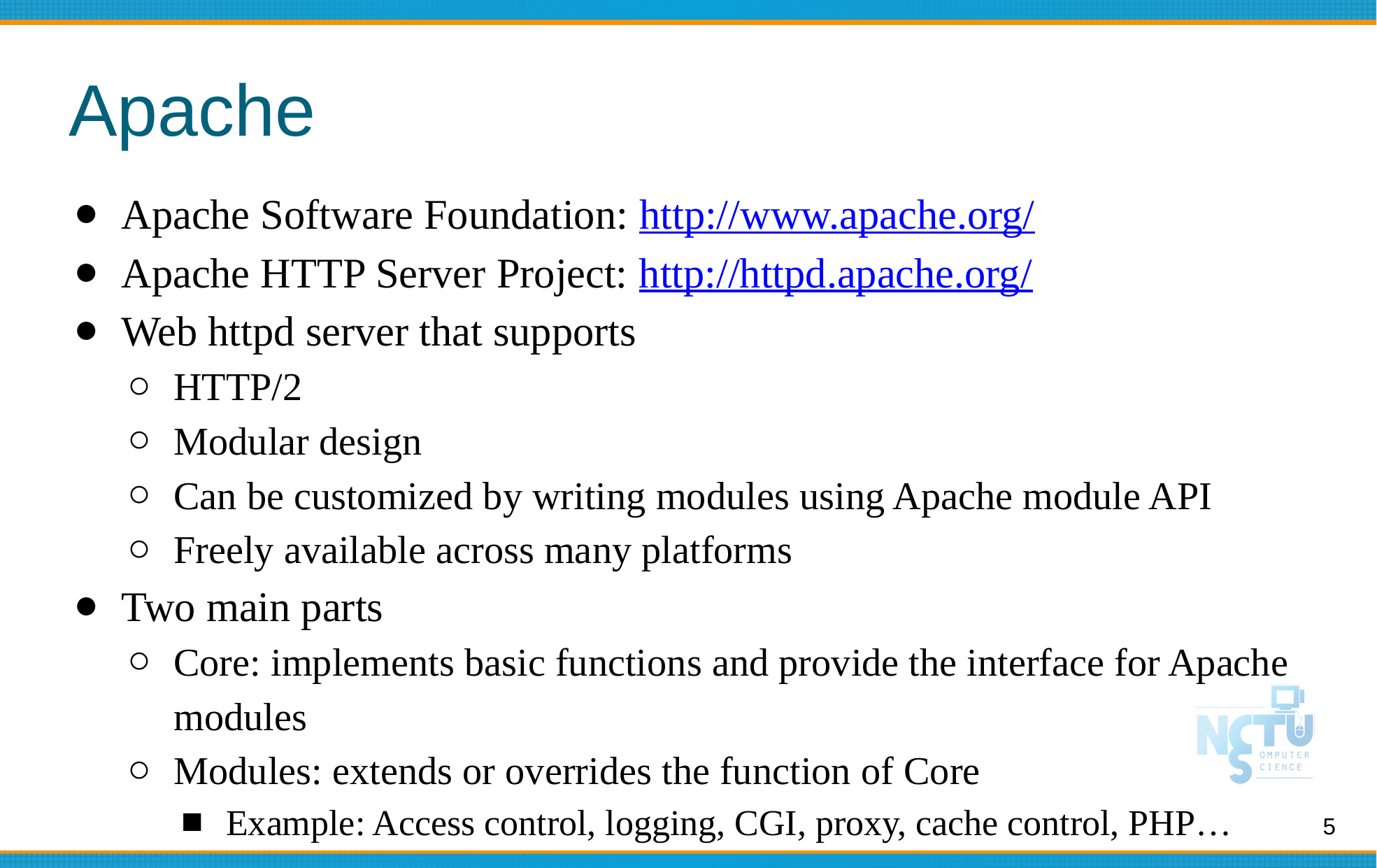

# Apache
Apache Software Foundation: http://www.apache.org/
Apache HTTP Server Project: http://httpd.apache.org/
Web httpd server that supports
HTTP/2
Modular design
Can be customized by writing modules using Apache module API
Freely available across many platforms
Two main parts
Core: implements basic functions and provide the interface for Apache modules
Modules: extends or overrides the function of Core
Example: Access control, logging, CGI, proxy, cache control, PHP…
5